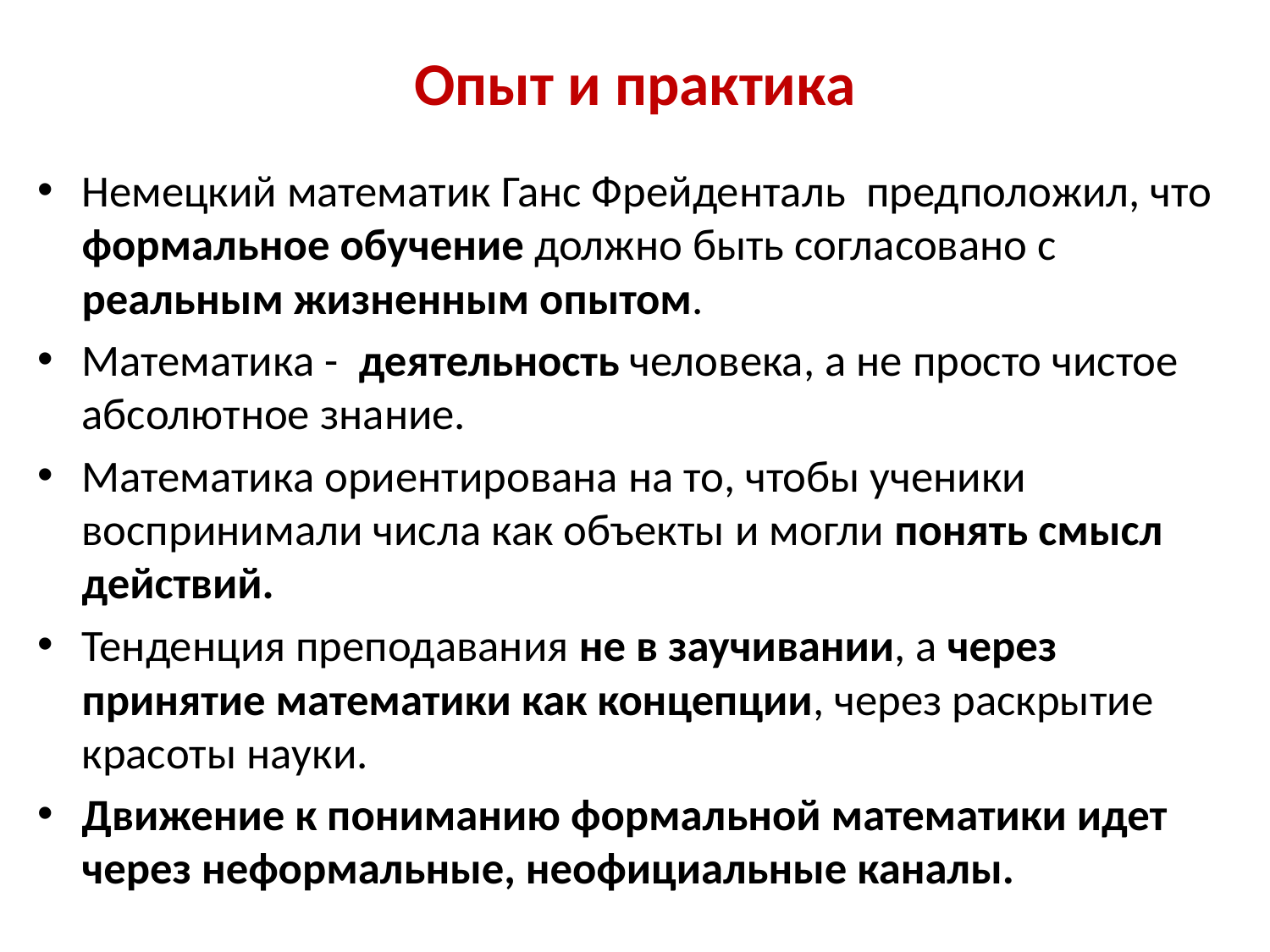

# Опыт и практика
Немецкий математик Ганс Фрейденталь  предположил, что формальное обучение должно быть согласовано с реальным жизненным опытом.
Математика -  деятельность человека, а не просто чистое абсолютное знание.
Математика ориентирована на то, чтобы ученики воспринимали числа как объекты и могли понять смысл действий.
Тенденция преподавания не в заучивании, а через принятие математики как концепции, через раскрытие красоты науки.
Движение к пониманию формальной математики идет через неформальные, неофициальные каналы.